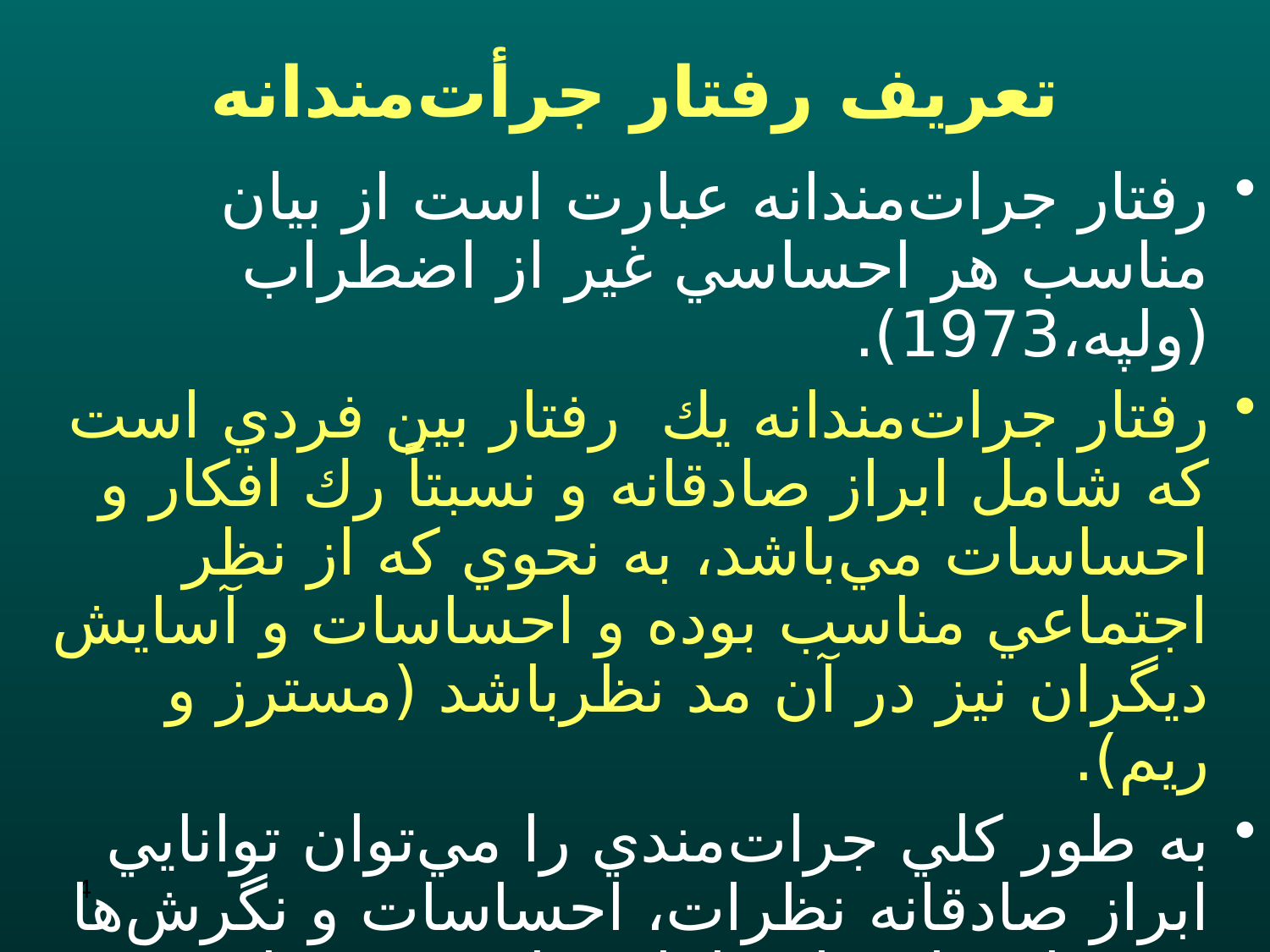

# تعريف رفتار جرأت‌مندانه
رفتار جرات‌مندانه عبارت است از بيان مناسب هر احساسي غير از اضطراب (ولپه،1973).
رفتار جرات‌مندانه يك  رفتار بين فردي است كه شامل ابراز صادقانه و نسبتاً رك افكار و احساسات مي‌باشد، به نحوي كه از نظر اجتماعي مناسب بوده و احساسات و آسايش ديگران نيز در آن مد نظرباشد (مسترز و ريم).
به طور كلي جرات‌مندي را مي‌توان توانايي ابراز صادقانه نظرات، احساسات و نگرش‌ها بدون احساس اضطراب دانست. جرات‌مندي همچنين شامل دفاع فرد از حقوق خود مي‌باشد، به شكلي كه حقوق ديگران پايمال نشود.
4